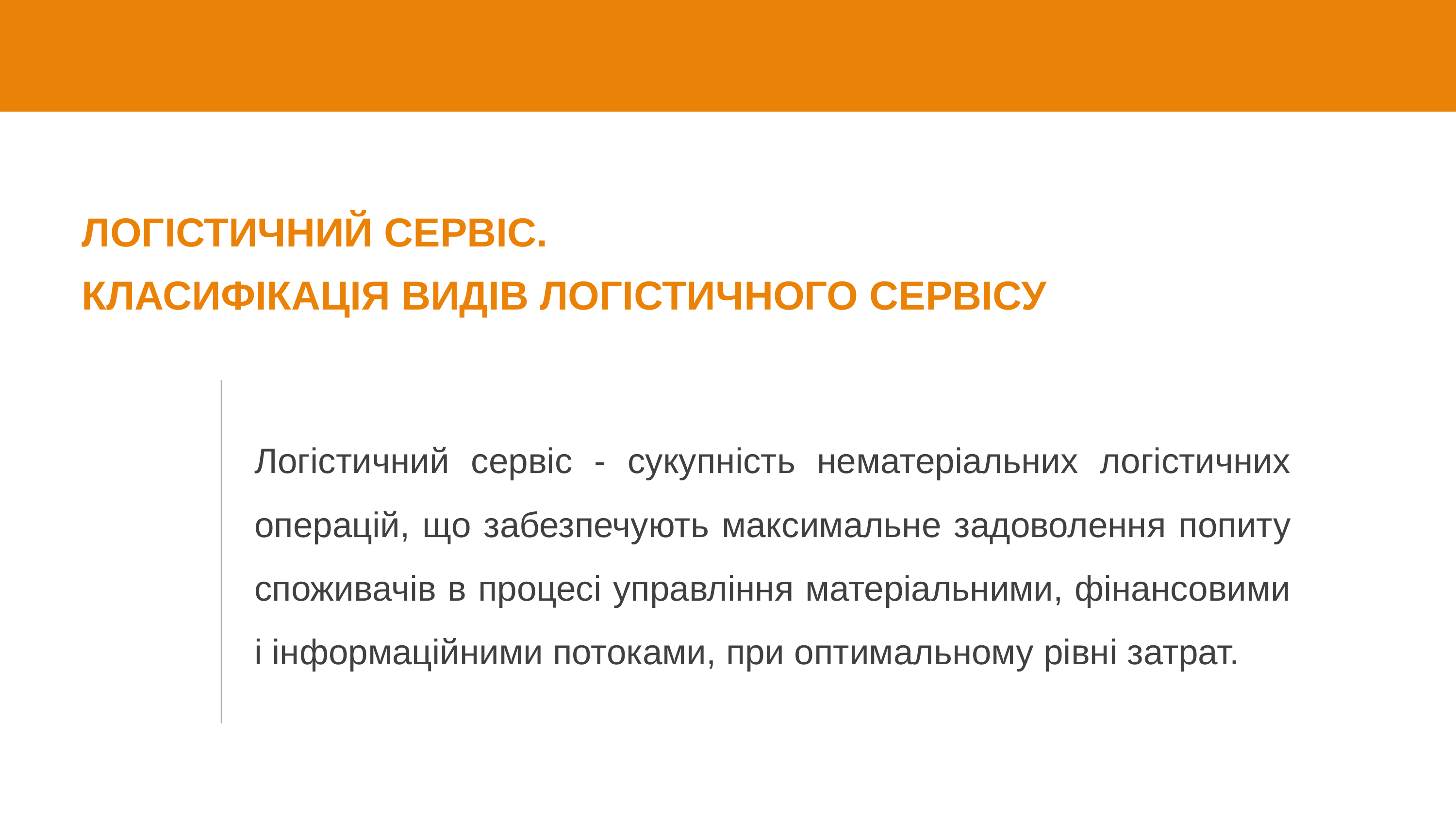

ЛОГІСТИЧНИЙ СЕРВІС.
КЛАСИФІКАЦІЯ ВИДІВ ЛОГІСТИЧНОГО СЕРВІСУ

Логістичний сервіс - сукупність нематеріальних логістичних операцій, що забезпечують максимальне задоволення попиту споживачів в процесі управління матеріальними, фінансовими і інформаційними потоками, при оптимальному рівні затрат.